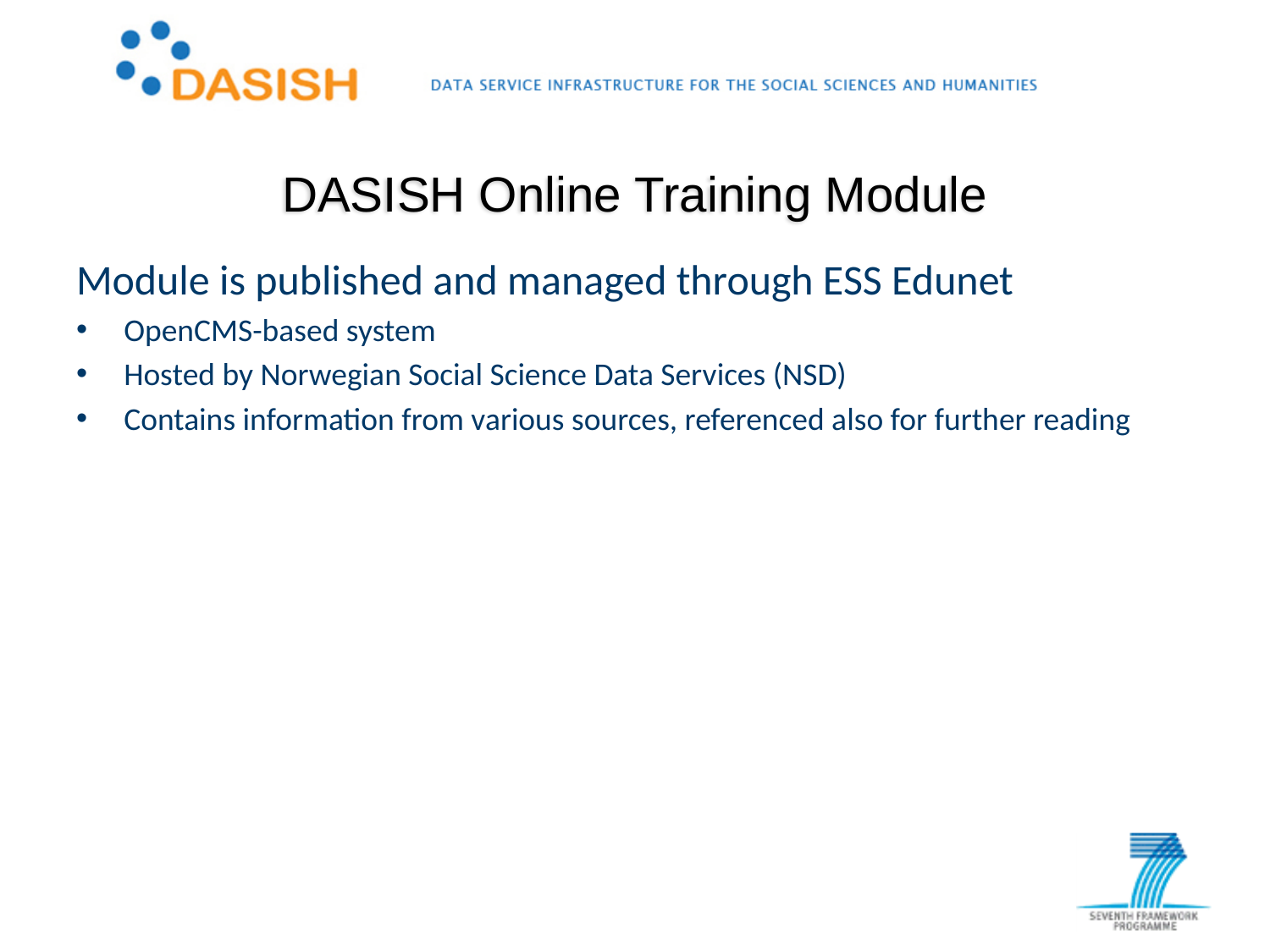

# DASISH Online Training Module
Module is published and managed through ESS Edunet
OpenCMS-based system
Hosted by Norwegian Social Science Data Services (NSD)
Contains information from various sources, referenced also for further reading